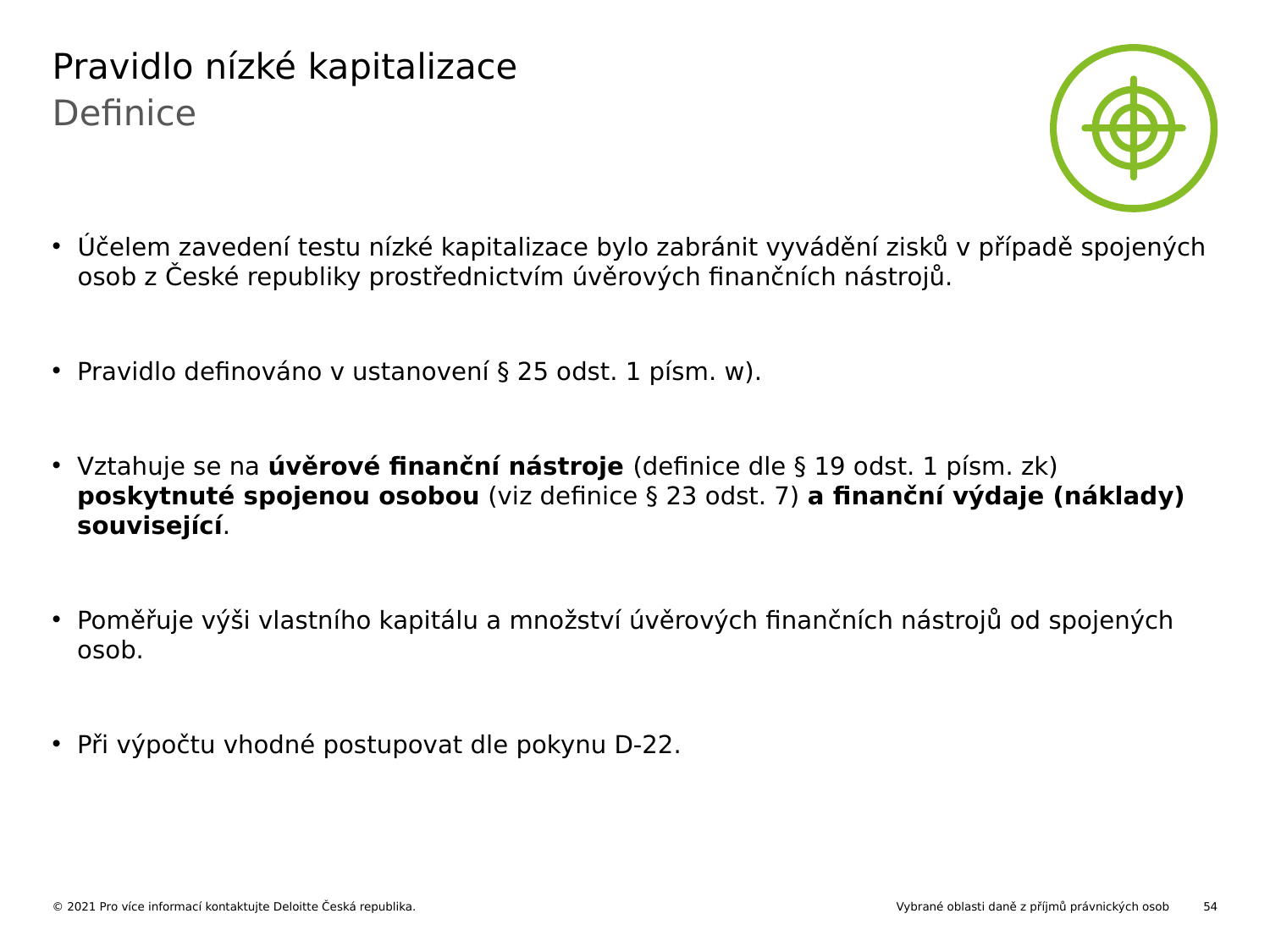

# Pravidlo nízké kapitalizace

Definice
Účelem zavedení testu nízké kapitalizace bylo zabránit vyvádění zisků v případě spojených osob z České republiky prostřednictvím úvěrových finančních nástrojů.

Pravidlo definováno v ustanovení § 25 odst. 1 písm. w).

Vztahuje se na úvěrové finanční nástroje (definice dle § 19 odst. 1 písm. zk) poskytnuté spojenou osobou (viz definice § 23 odst. 7) a finanční výdaje (náklady) související.

Poměřuje výši vlastního kapitálu a množství úvěrových finančních nástrojů od spojených osob.

Při výpočtu vhodné postupovat dle pokynu D-22.